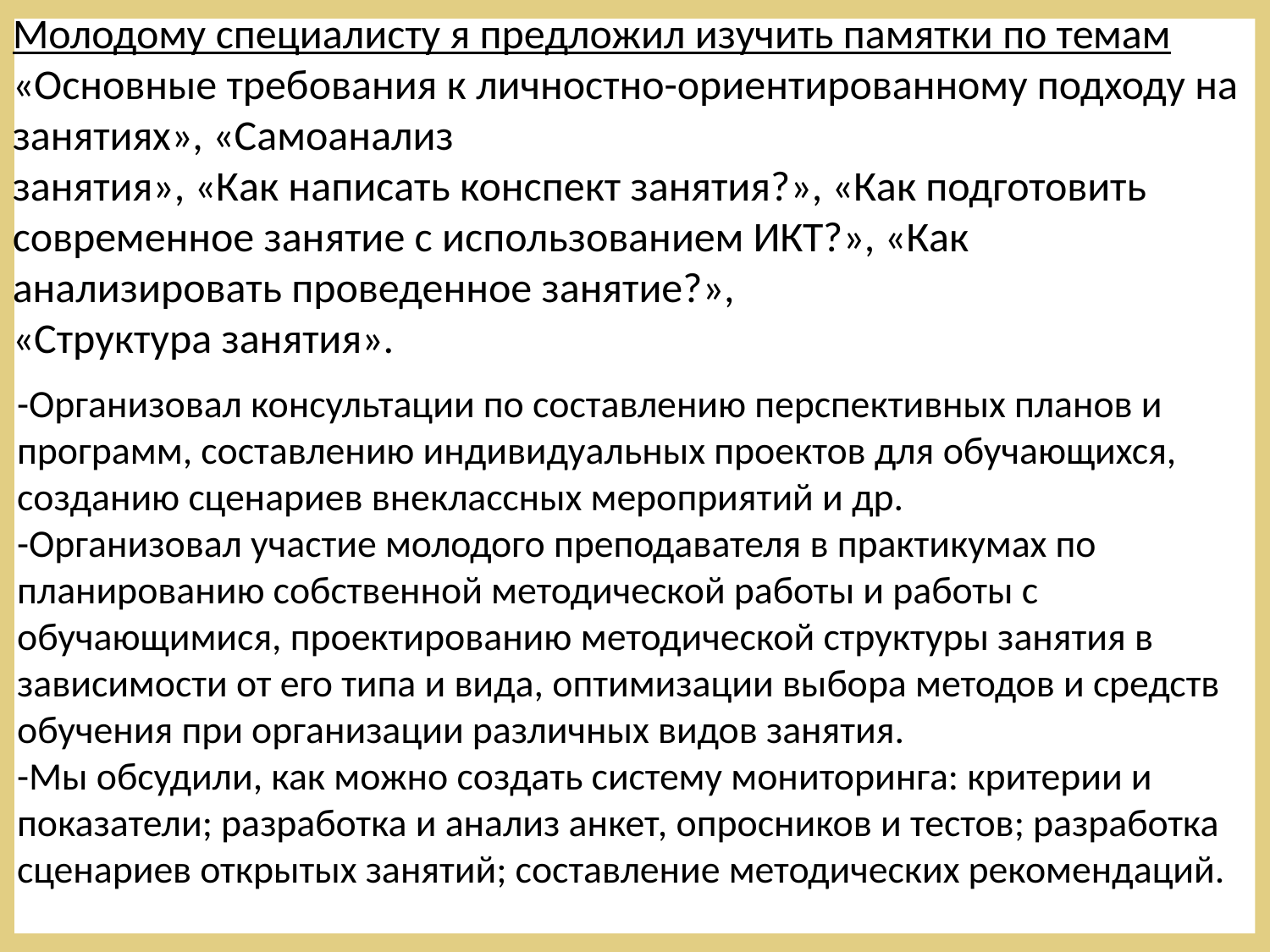

Молодому специалисту я предложил изучить памятки по темам «Основные требования к личностно-ориентированному подходу на занятиях», «Самоанализ
занятия», «Как написать конспект занятия?», «Как подготовить современное занятие с использованием ИКТ?», «Как анализировать проведенное занятие?»,
«Структура занятия».
-Организовал консультации по составлению перспективных планов и программ, составлению индивидуальных проектов для обучающихся, созданию сценариев внеклассных мероприятий и др.
-Организовал участие молодого преподавателя в практикумах по планированию собственной методической работы и работы с обучающимися, проектированию методической структуры занятия в зависимости от его типа и вида, оптимизации выбора методов и средств обучения при организации различных видов занятия.
-Мы обсудили, как можно создать систему мониторинга: критерии и показатели; разработка и анализ анкет, опросников и тестов; разработка сценариев открытых занятий; составление методических рекомендаций.